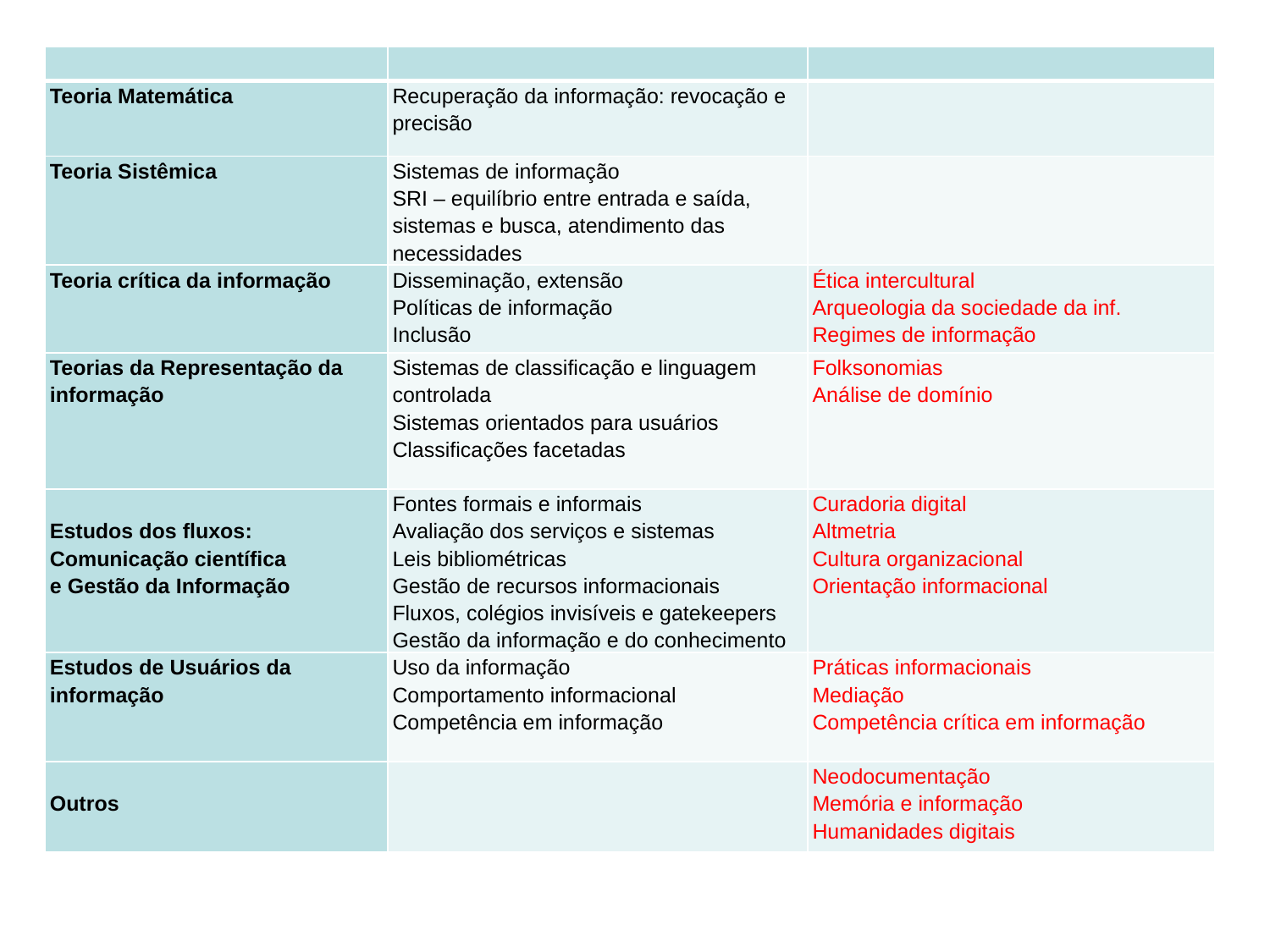

|  |  |  |
| --- | --- | --- |
| Teoria Matemática | Recuperação da informação: revocação e precisão |  |
| Teoria Sistêmica | Sistemas de informação SRI – equilíbrio entre entrada e saída, sistemas e busca, atendimento das necessidades |  |
| Teoria crítica da informação | Disseminação, extensão Políticas de informação Inclusão | Ética intercultural Arqueologia da sociedade da inf. Regimes de informação |
| Teorias da Representação da informação | Sistemas de classificação e linguagem controlada Sistemas orientados para usuários Classificações facetadas | Folksonomias Análise de domínio |
| Estudos dos fluxos: Comunicação científica e Gestão da Informação | Fontes formais e informais Avaliação dos serviços e sistemas Leis bibliométricas Gestão de recursos informacionais Fluxos, colégios invisíveis e gatekeepers Gestão da informação e do conhecimento | Curadoria digital Altmetria Cultura organizacional Orientação informacional |
| Estudos de Usuários da informação | Uso da informação Comportamento informacional Competência em informação | Práticas informacionais Mediação Competência crítica em informação |
| Outros |  | Neodocumentação Memória e informação Humanidades digitais |